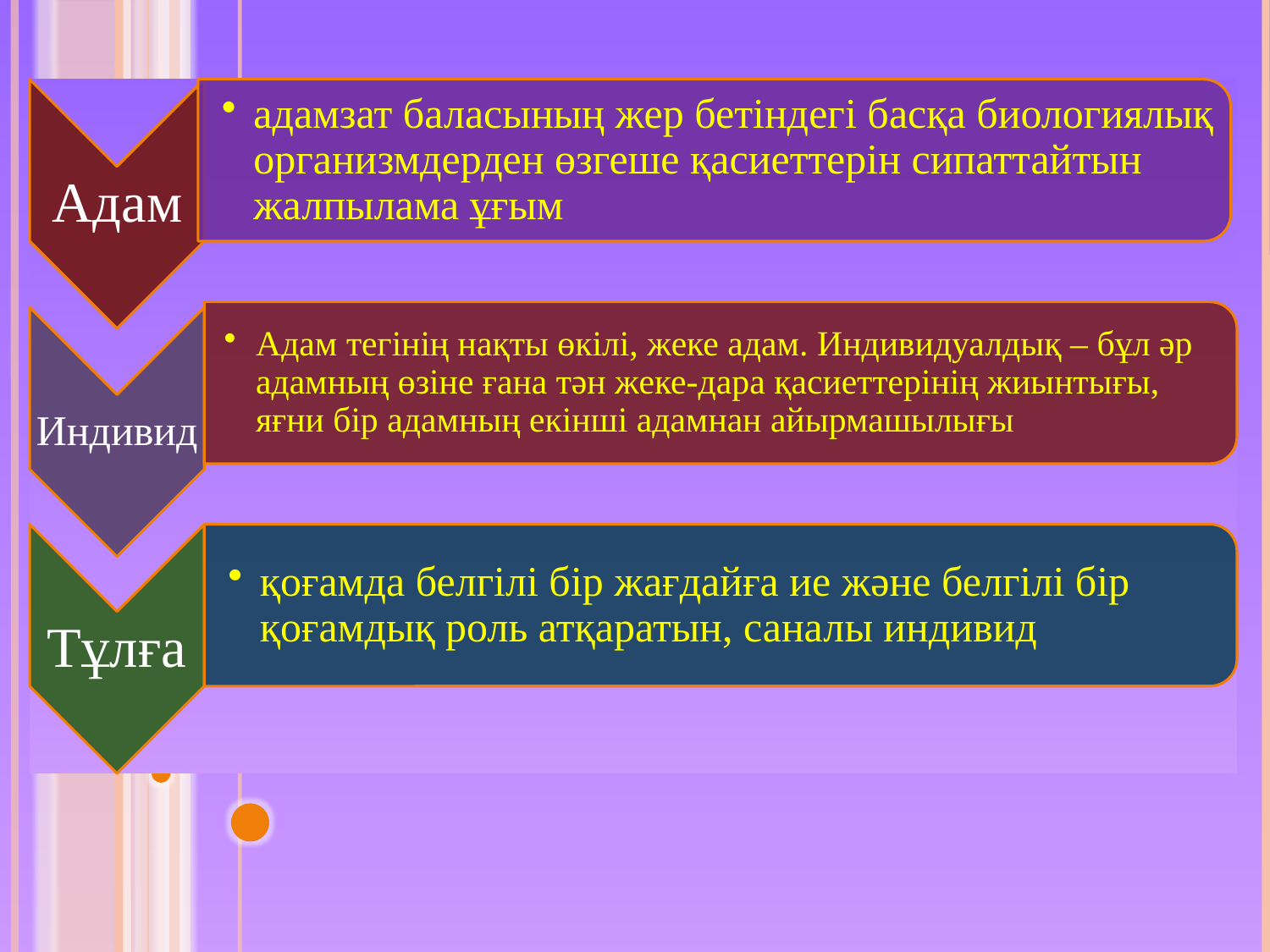

Адам
адамзат баласының жер бетіндегі басқа биологиялық организмдерден өзгеше қасиеттерін сипаттайтын жалпылама ұғым
Индивид
Адам тегінің нақты өкілі, жеке адам. Индивидуалдық – бұл әр адамның өзіне ғана тән жеке-дара қасиеттерінің жиынтығы, яғни бір адамның екінші адамнан айырмашылығы
Тұлға
қоғамда белгілі бір жағдайға ие және белгілі бір қоғамдық роль атқаратын, саналы индивид